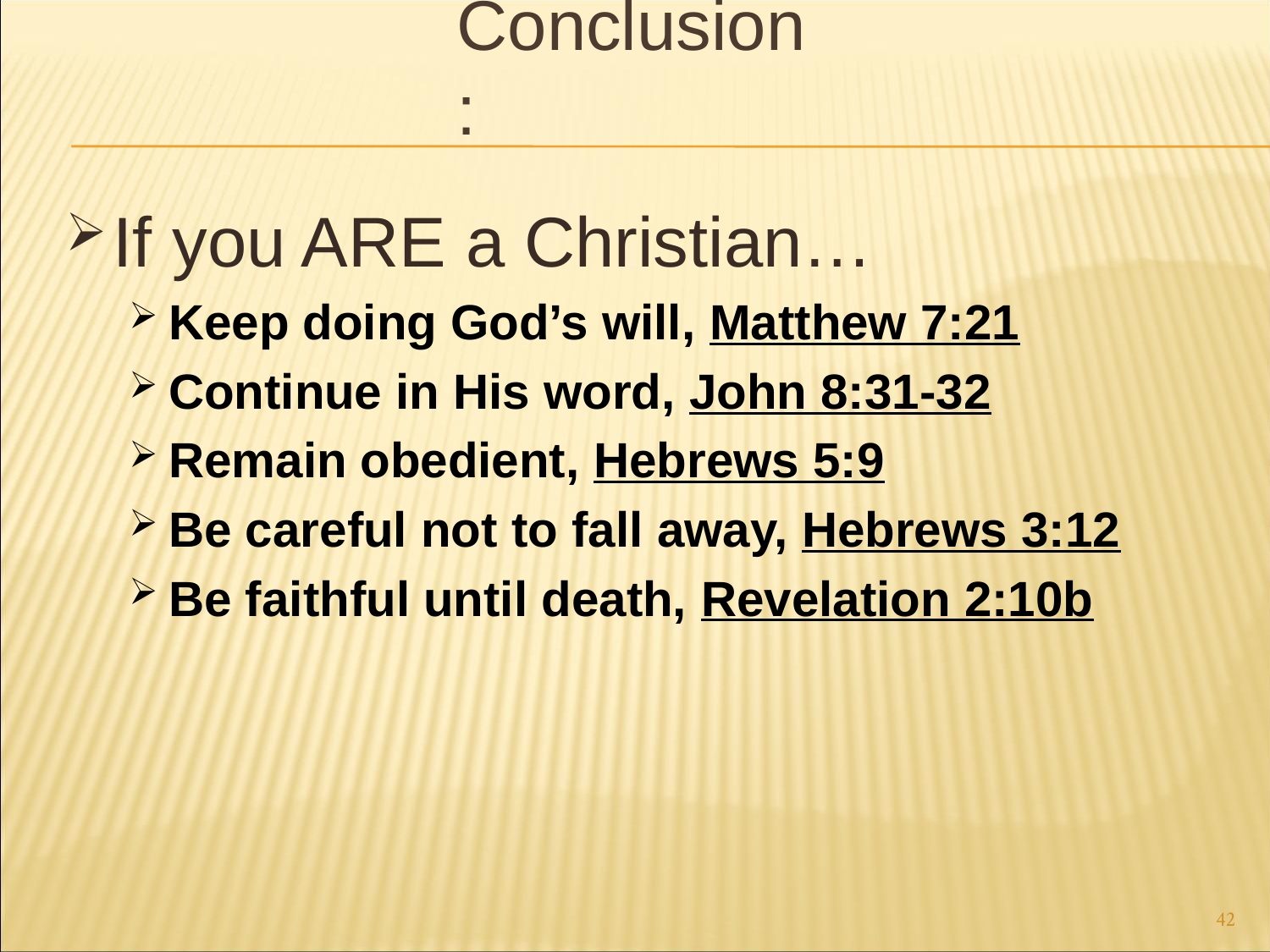

# Conclusion:
If you ARE a Christian…
Keep doing God’s will, Matthew 7:21
Continue in His word, John 8:31-32
Remain obedient, Hebrews 5:9
Be careful not to fall away, Hebrews 3:12
Be faithful until death, Revelation 2:10b

42